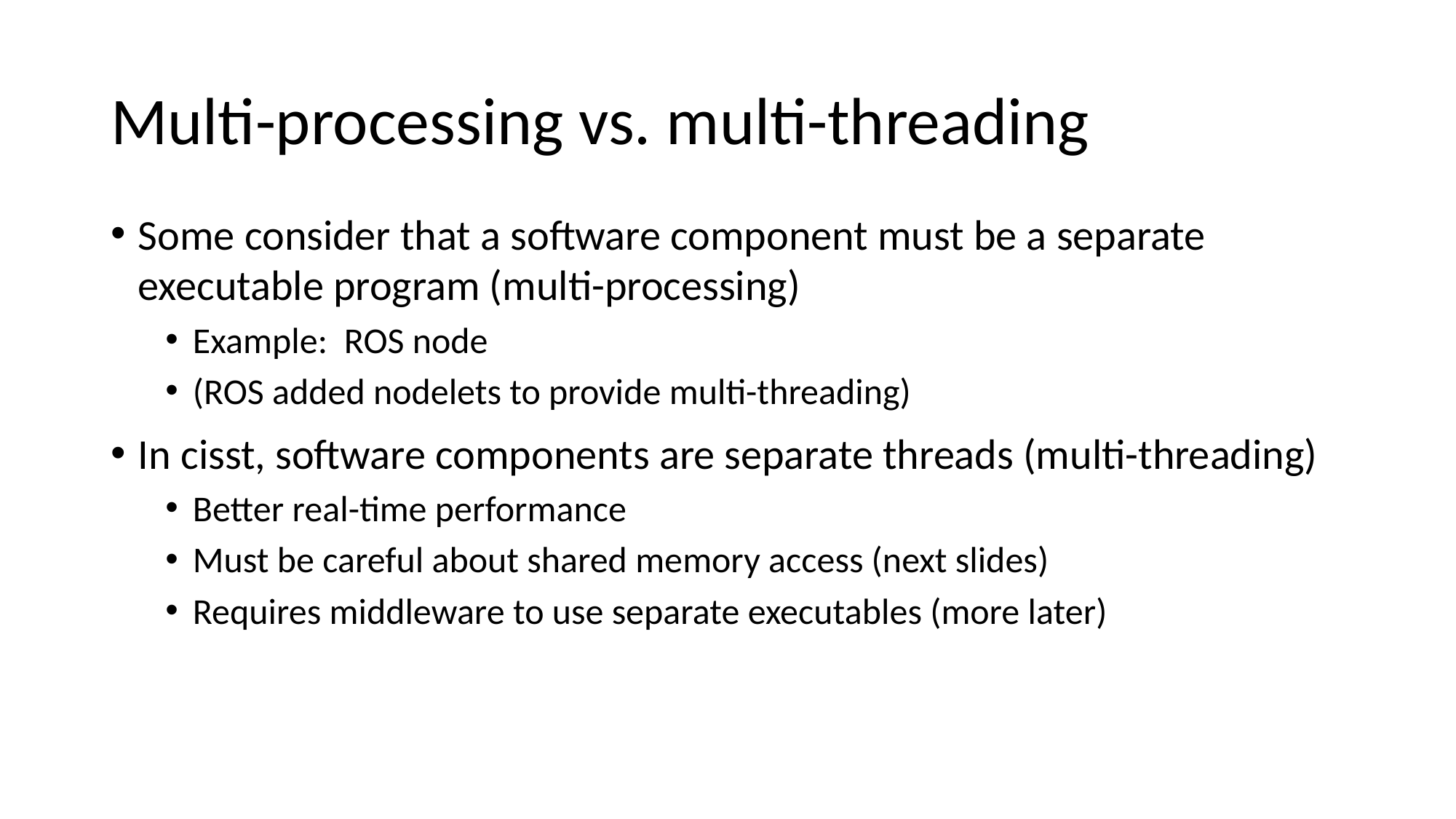

# Multi-processing vs. multi-threading
Some consider that a software component must be a separate executable program (multi-processing)
Example:  ROS node
(ROS added nodelets to provide multi-threading)
In cisst, software components are separate threads (multi-threading)
Better real-time performance
Must be careful about shared memory access (next slides)
Requires middleware to use separate executables (more later)